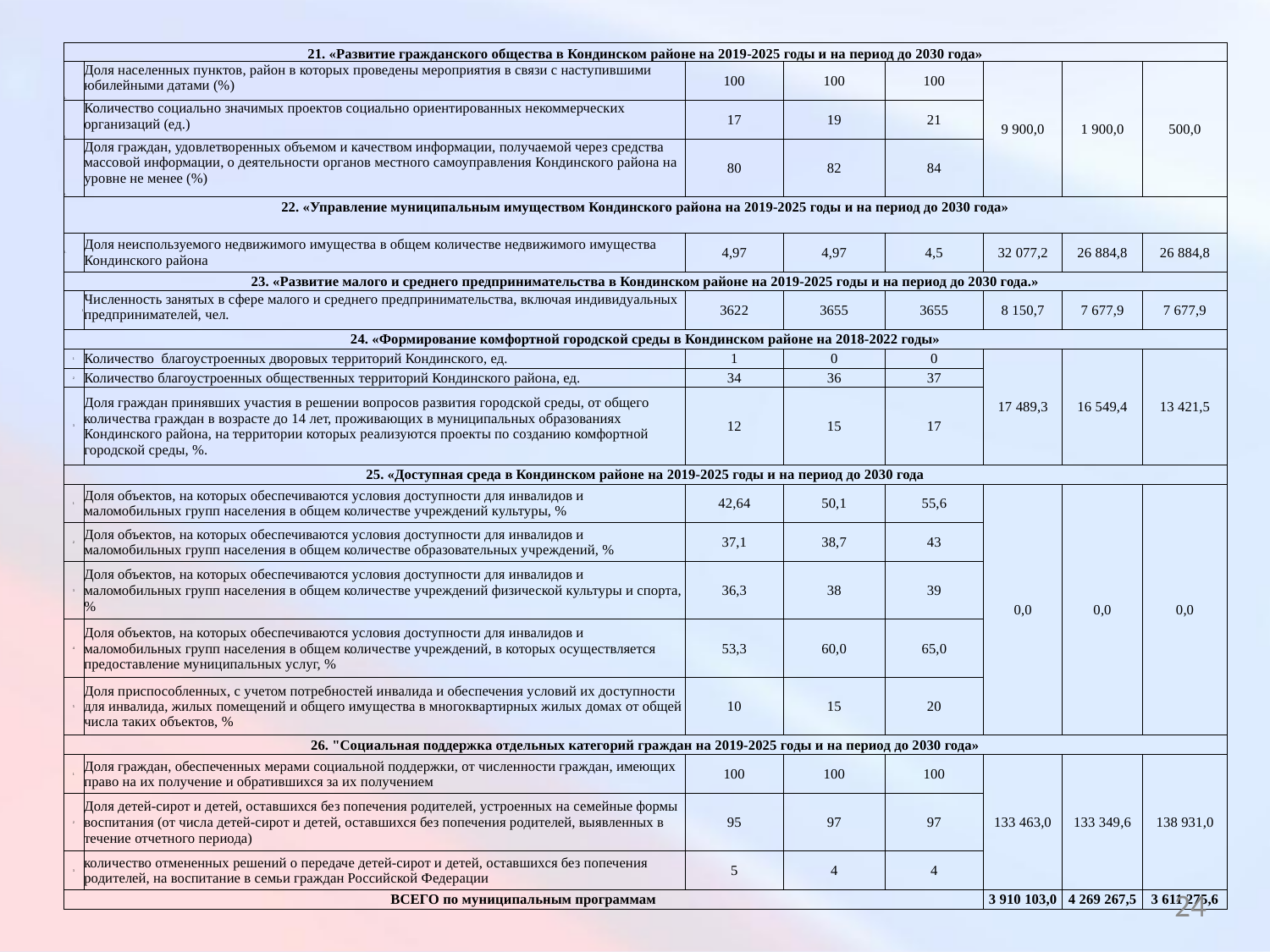

| 21. «Развитие гражданского общества в Кондинском районе на 2019-2025 годы и на период до 2030 года» |  |  |  |  |  |  |  |
| --- | --- | --- | --- | --- | --- | --- | --- |
| 1. | Доля населенных пунктов, район в которых проведены мероприятия в связи с наступившими юбилейными датами (%) | 100 | 100 | 100 | 9 900,0 | 1 900,0 | 500,0 |
| 2. | Количество социально значимых проектов социально ориентированных некоммерческих организаций (ед.) | 17 | 19 | 21 |  |  |  |
| 3. | Доля граждан, удовлетворенных объемом и качеством информации, получаемой через средства массовой информации, о деятельности органов местного самоуправления Кондинского района на уровне не менее (%) | 80 | 82 | 84 |  |  |  |
| 22. «Управление муниципальным имуществом Кондинского района на 2019-2025 годы и на период до 2030 года» |  |  |  |  |  |  |  |
| 1. | Доля неиспользуемого недвижимого имущества в общем количестве недвижимого имущества Кондинского района | 4,97 | 4,97 | 4,5 | 32 077,2 | 26 884,8 | 26 884,8 |
| 23. «Развитие малого и среднего предпринимательства в Кондинском районе на 2019-2025 годы и на период до 2030 года.» |  |  |  |  |  |  |  |
| 1 | Численность занятых в сфере малого и среднего предпринимательства, включая индивидуальных предпринимателей, чел. | 3622 | 3655 | 3655 | 8 150,7 | 7 677,9 | 7 677,9 |
| 24. «Формирование комфортной городской среды в Кондинском районе на 2018-2022 годы» |  |  |  |  |  |  |  |
| 1 | Количество благоустроенных дворовых территорий Кондинского, ед. | 1 | 0 | 0 | 17 489,3 | 16 549,4 | 13 421,5 |
| 2 | Количество благоустроенных общественных территорий Кондинского района, ед. | 34 | 36 | 37 |  |  |  |
| 3 | Доля граждан принявших участия в решении вопросов развития городской среды, от общего количества граждан в возрасте до 14 лет, проживающих в муниципальных образованиях Кондинского района, на территории которых реализуются проекты по созданию комфортной городской среды, %. | 12 | 15 | 17 |  |  |  |
| 25. «Доступная среда в Кондинском районе на 2019-2025 годы и на период до 2030 года |  |  |  |  |  |  |  |
| 1 | Доля объектов, на которых обеспечиваются условия доступности для инвалидов и маломобильных групп населения в общем количестве учреждений культуры, % | 42,64 | 50,1 | 55,6 | 0,0 | 0,0 | 0,0 |
| 2 | Доля объектов, на которых обеспечиваются условия доступности для инвалидов и маломобильных групп населения в общем количестве образовательных учреждений, % | 37,1 | 38,7 | 43 |  |  |  |
| 3 | Доля объектов, на которых обеспечиваются условия доступности для инвалидов и маломобильных групп населения в общем количестве учреждений физической культуры и спорта, % | 36,3 | 38 | 39 |  |  |  |
| 4 | Доля объектов, на которых обеспечиваются условия доступности для инвалидов и маломобильных групп населения в общем количестве учреждений, в которых осуществляется предоставление муниципальных услуг, % | 53,3 | 60,0 | 65,0 |  |  |  |
| 5 | Доля приспособленных, с учетом потребностей инвалида и обеспечения условий их доступности для инвалида, жилых помещений и общего имущества в многоквартирных жилых домах от общей числа таких объектов, % | 10 | 15 | 20 |  |  |  |
| 26. "Социальная поддержка отдельных категорий граждан на 2019-2025 годы и на период до 2030 года» |  |  |  |  |  |  |  |
| 1 | Доля граждан, обеспеченных мерами социальной поддержки, от численности граждан, имеющих право на их получение и обратившихся за их получением | 100 | 100 | 100 | 133 463,0 | 133 349,6 | 138 931,0 |
| 2 | Доля детей-сирот и детей, оставшихся без попечения родителей, устроенных на семейные формы воспитания (от числа детей-сирот и детей, оставшихся без попечения родителей, выявленных в течение отчетного периода) | 95 | 97 | 97 |  |  |  |
| 3 | количество отмененных решений о передаче детей-сирот и детей, оставшихся без попечения родителей, на воспитание в семьи граждан Российской Федерации | 5 | 4 | 4 |  |  |  |
| ВСЕГО по муниципальным программам |  |  |  |  | 3 910 103,0 | 4 269 267,5 | 3 611 275,6 |
24